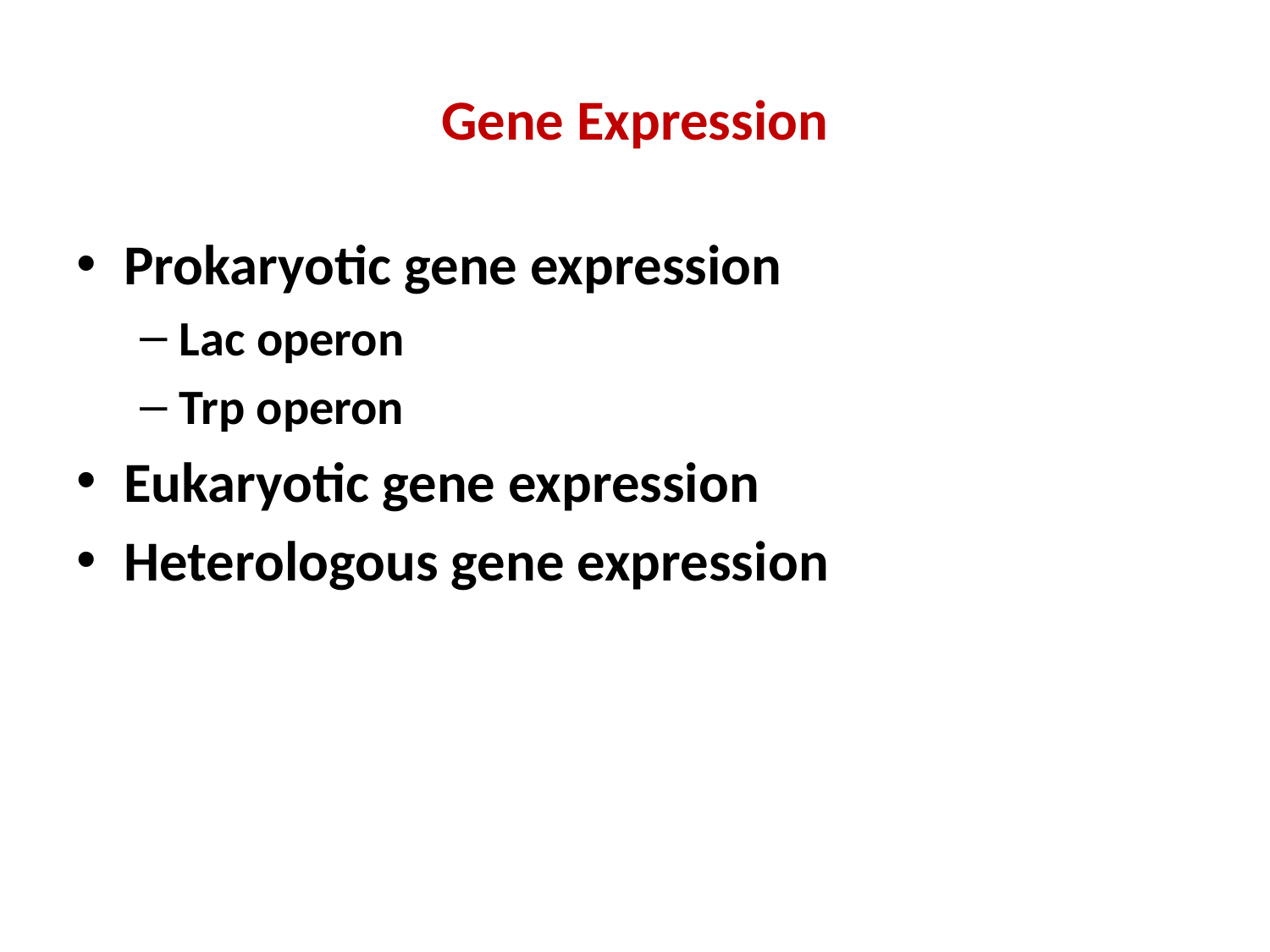

# Gene Expression
Prokaryotic gene expression
Lac operon
Trp operon
Eukaryotic gene expression
Heterologous gene expression